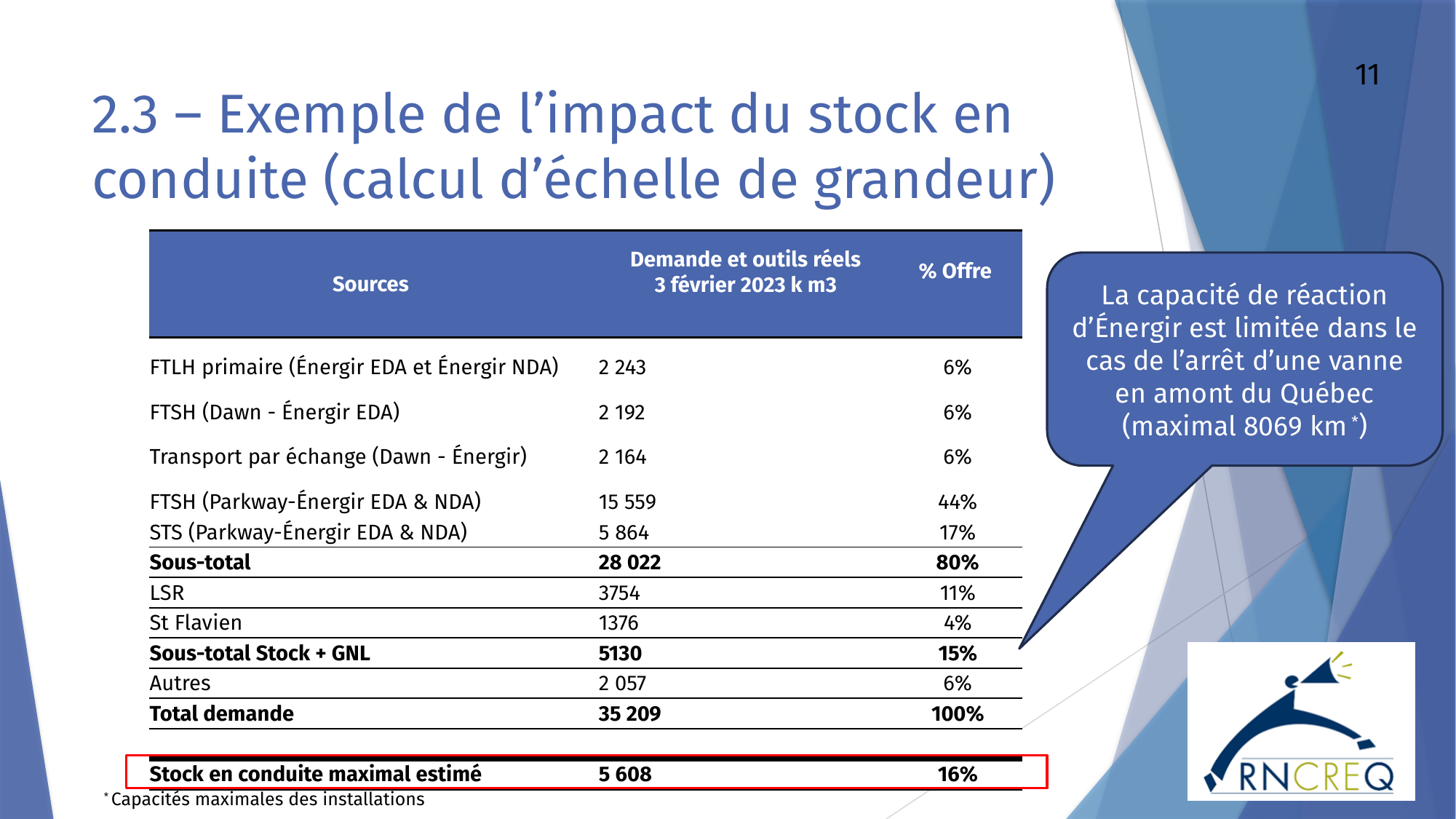

11
# 2.3 – Exemple de l’impact du stock en conduite (calcul d’échelle de grandeur)
| Sources | Demande et outils réels 3 février 2023 k m3 | % Offre |
| --- | --- | --- |
| FTLH primaire (Énergir EDA et Énergir NDA) | 2 243 | 6% |
| FTSH (Dawn - Énergir EDA) | 2 192 | 6% |
| Transport par échange (Dawn - Énergir) | 2 164 | 6% |
| FTSH (Parkway-Énergir EDA & NDA) | 15 559 | 44% |
| STS (Parkway-Énergir EDA & NDA) | 5 864 | 17% |
| Sous-total | 28 022 | 80% |
| LSR | 3754 | 11% |
| St Flavien | 1376 | 4% |
| Sous-total Stock + GNL | 5130 | 15% |
| Autres | 2 057 | 6% |
| Total demande | 35 209 | 100% |
|  |  |  |
| Stock en conduite maximal estimé | 5 608 | 16% |
La capacité de réaction d’Énergir est limitée dans le cas de l’arrêt d’une vanne en amont du Québec (maximal 8069 km *)

* Capacités maximales des installations